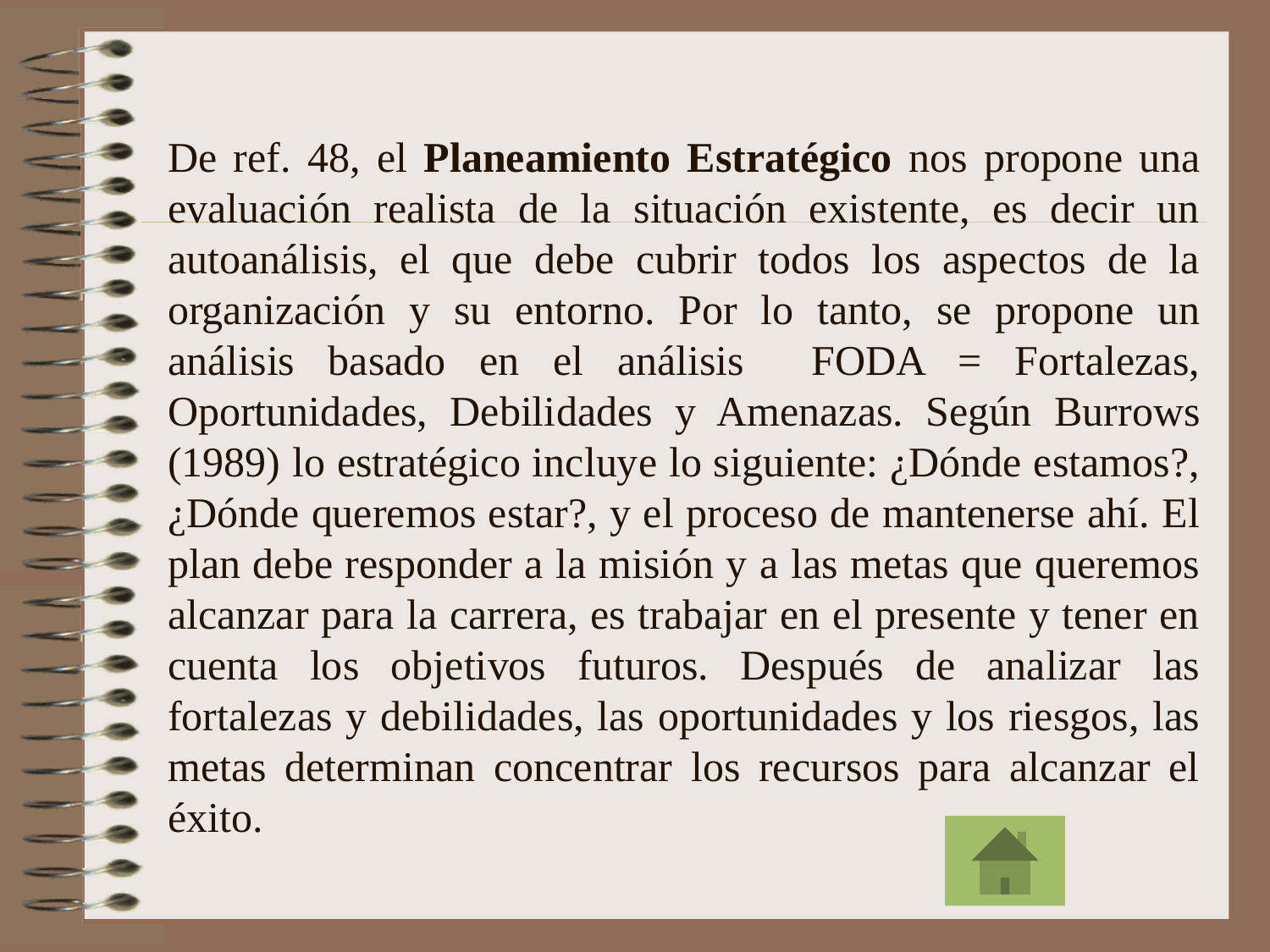

# De ref. 48, el Planeamiento Estratégico nos propone una evaluación realista de la situación existente, es decir un autoanálisis, el que debe cubrir todos los aspectos de la organización y su entorno. Por lo tanto, se propone un análisis basado en el análisis  FODA = Fortalezas, Oportunidades, Debilidades y Amenazas. Según Burrows (1989) lo estratégico incluye lo siguiente: ¿Dónde estamos?, ¿Dónde queremos estar?, y el proceso de mantenerse ahí. El plan debe responder a la misión y a las metas que queremos alcanzar para la carrera, es trabajar en el presente y tener en cuenta los objetivos futuros. Después de analizar las fortalezas y debilidades, las oportunidades y los riesgos, las metas determinan concentrar los recursos para alcanzar el éxito.